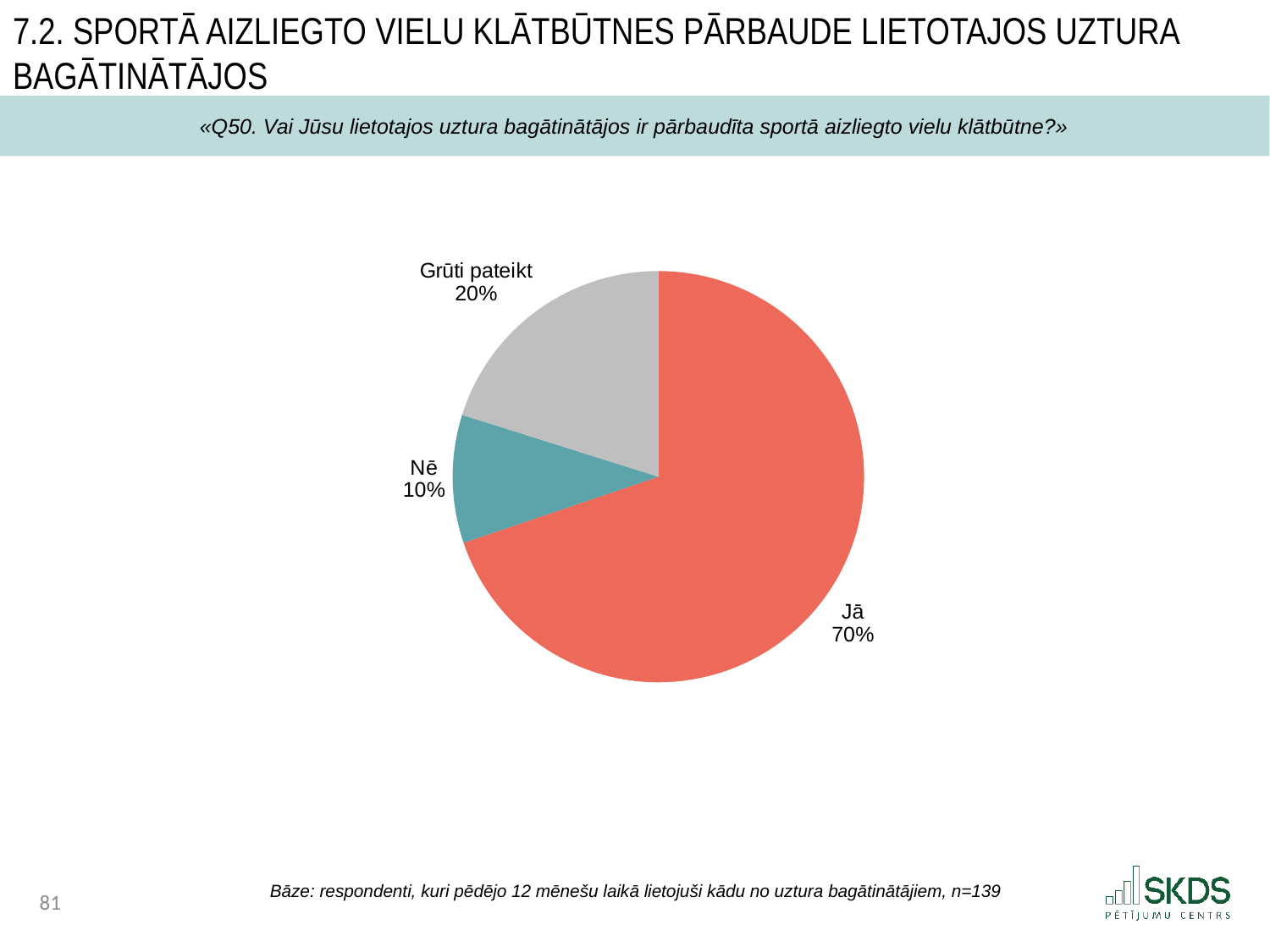

7.2. Sportā aizliegto vielu klātbūtnes pārbaude lietotajos uztura bagātinātājos
«Q50. Vai Jūsu lietotajos uztura bagātinātājos ir pārbaudīta sportā aizliegto vielu klātbūtne?»

### Chart

| Category |  |
|---|---|
| Jā | 69.7841726618705 |
| Nē | 10.071942446043165 |
| Grūti pateikt | 20.14388489208633 |
Bāze: respondenti, kuri pēdējo 12 mēnešu laikā lietojuši kādu no uztura bagātinātājiem, n=139